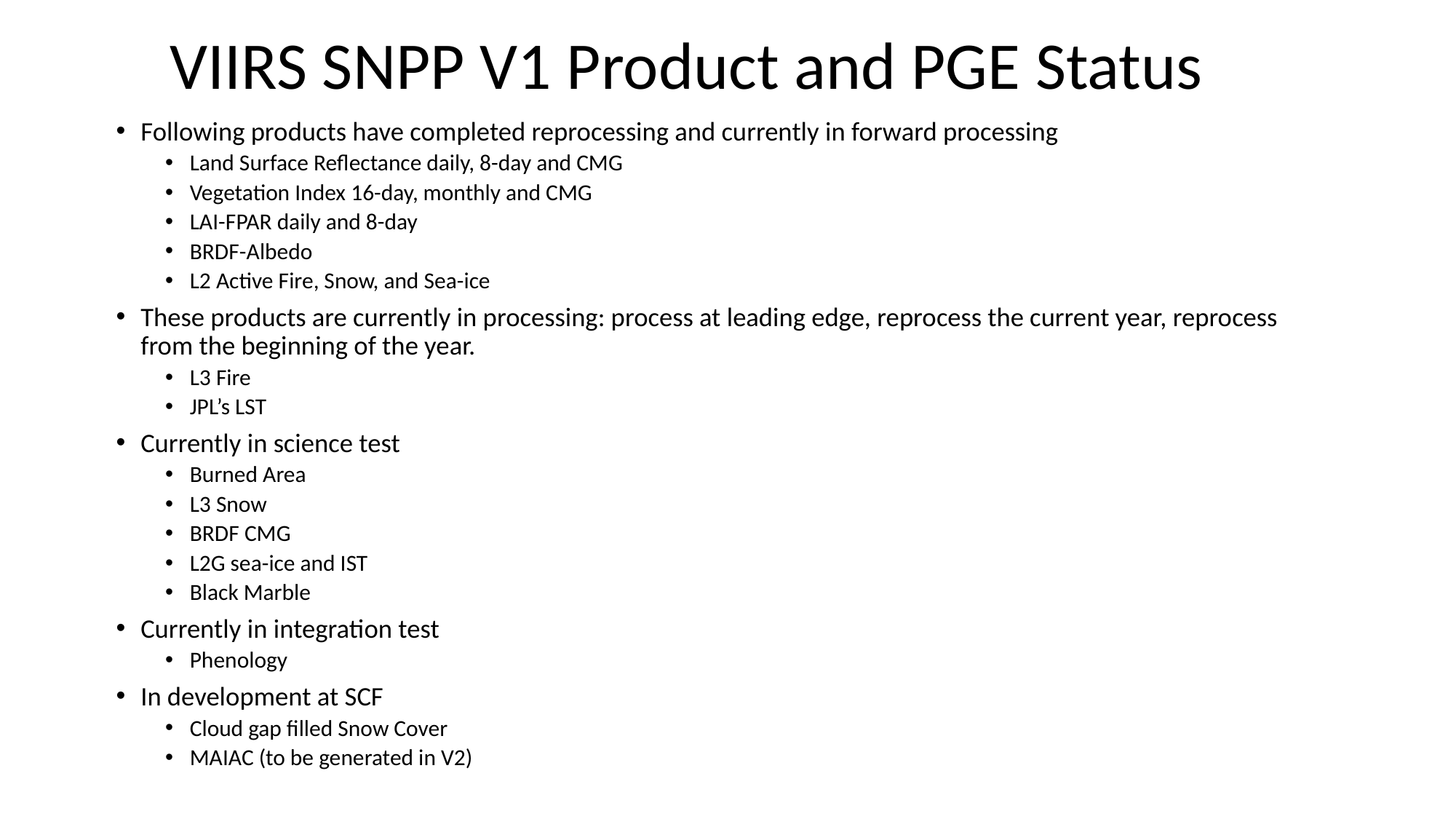

# VIIRS SNPP V1 Product and PGE Status
Following products have completed reprocessing and currently in forward processing
Land Surface Reflectance daily, 8-day and CMG
Vegetation Index 16-day, monthly and CMG
LAI-FPAR daily and 8-day
BRDF-Albedo
L2 Active Fire, Snow, and Sea-ice
These products are currently in processing: process at leading edge, reprocess the current year, reprocess from the beginning of the year.
L3 Fire
JPL’s LST
Currently in science test
Burned Area
L3 Snow
BRDF CMG
L2G sea-ice and IST
Black Marble
Currently in integration test
Phenology
In development at SCF
Cloud gap filled Snow Cover
MAIAC (to be generated in V2)